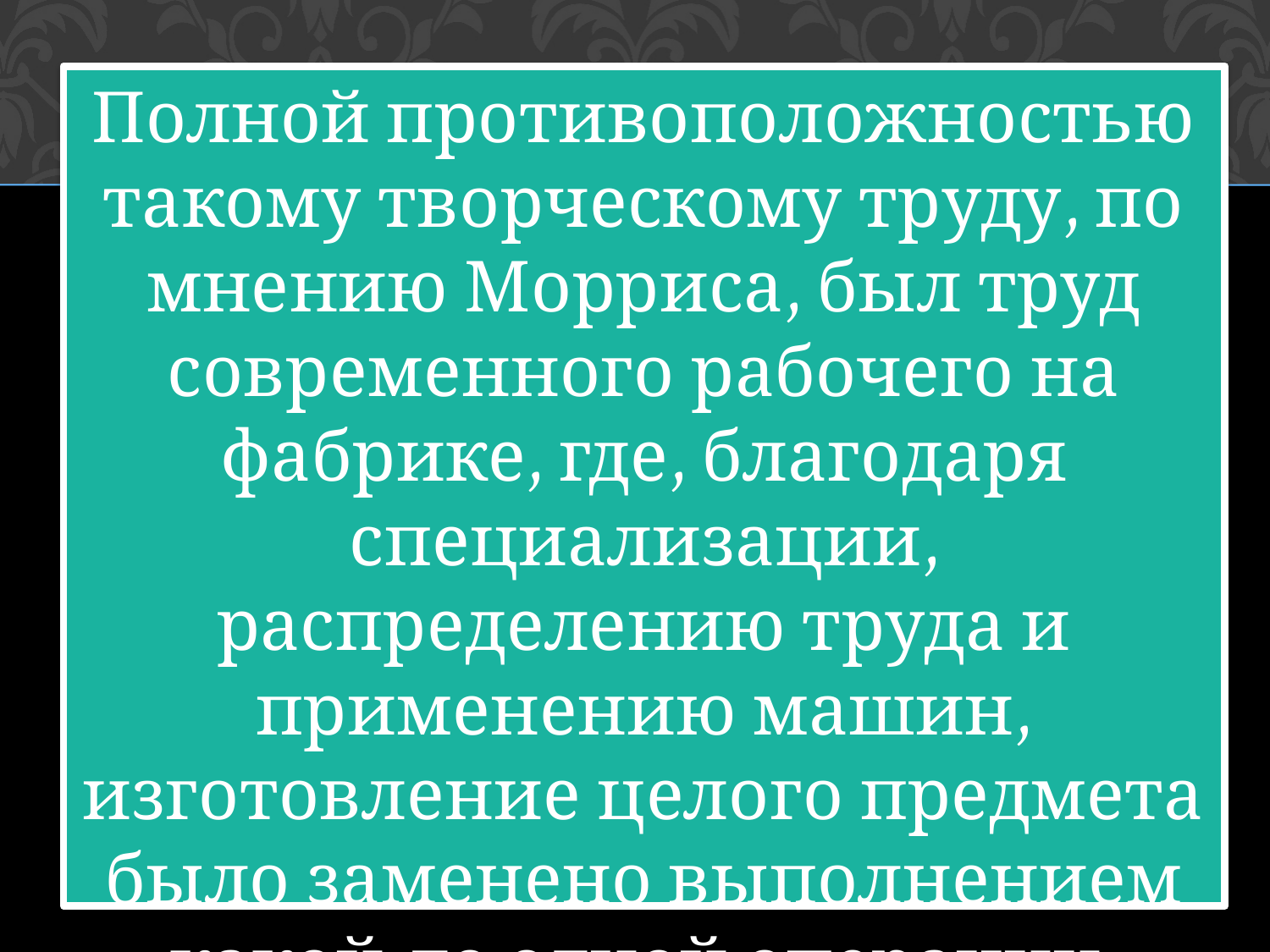

Полной противоположностью такому творческому труду, по мнению Морриса, был труд современного рабочего на фабрике, где, благодаря специализации, распределению труда и применению машин, изготовление целого предмета было заменено выполнением какой-то одной операции.